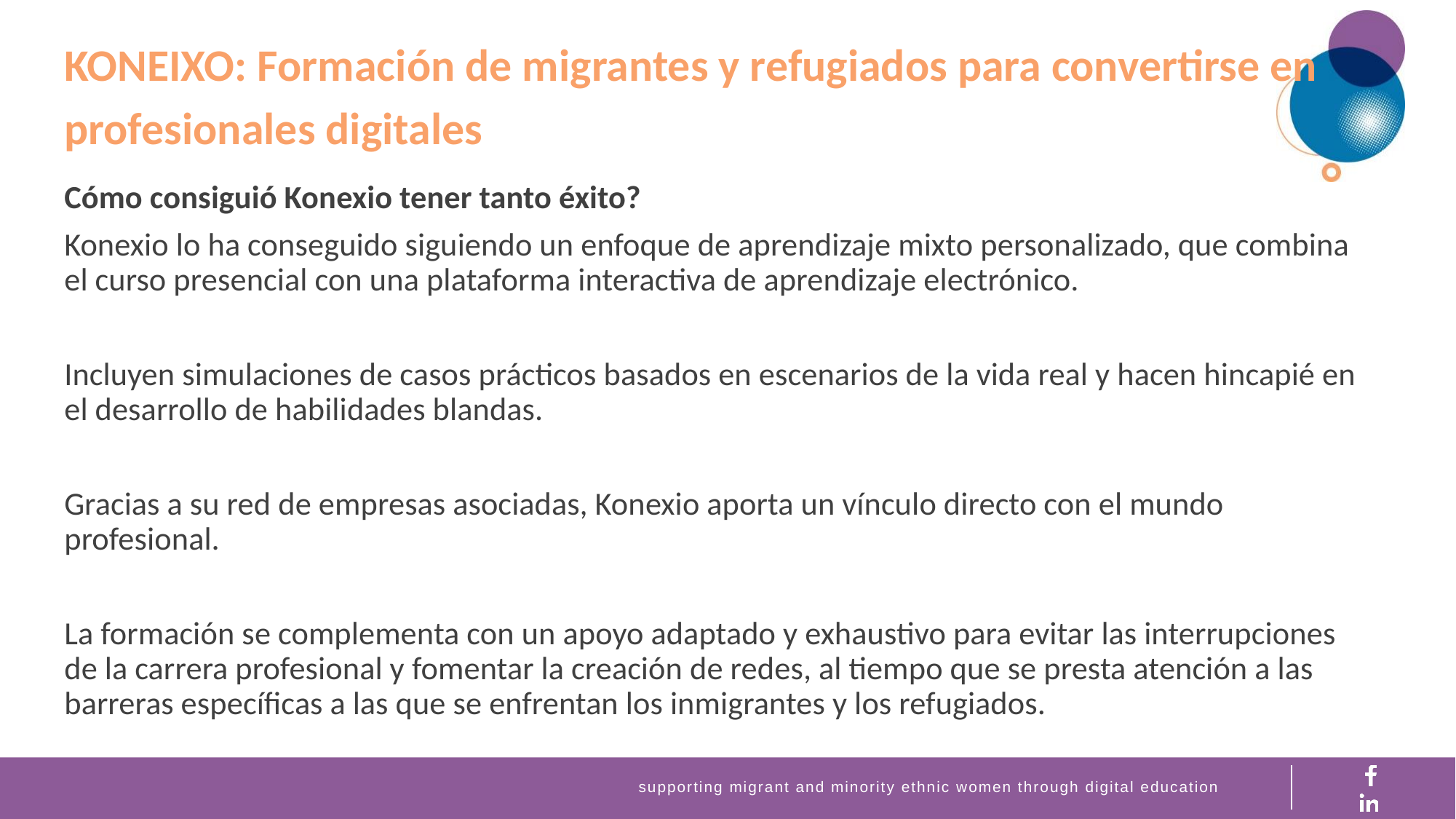

KONEIXO: Formación de migrantes y refugiados para convertirse en
profesionales digitales
Cómo consiguió Konexio tener tanto éxito?
Konexio lo ha conseguido siguiendo un enfoque de aprendizaje mixto personalizado, que combina el curso presencial con una plataforma interactiva de aprendizaje electrónico.

Incluyen simulaciones de casos prácticos basados en escenarios de la vida real y hacen hincapié en el desarrollo de habilidades blandas.

Gracias a su red de empresas asociadas, Konexio aporta un vínculo directo con el mundo profesional.

La formación se complementa con un apoyo adaptado y exhaustivo para evitar las interrupciones de la carrera profesional y fomentar la creación de redes, al tiempo que se presta atención a las barreras específicas a las que se enfrentan los inmigrantes y los refugiados.